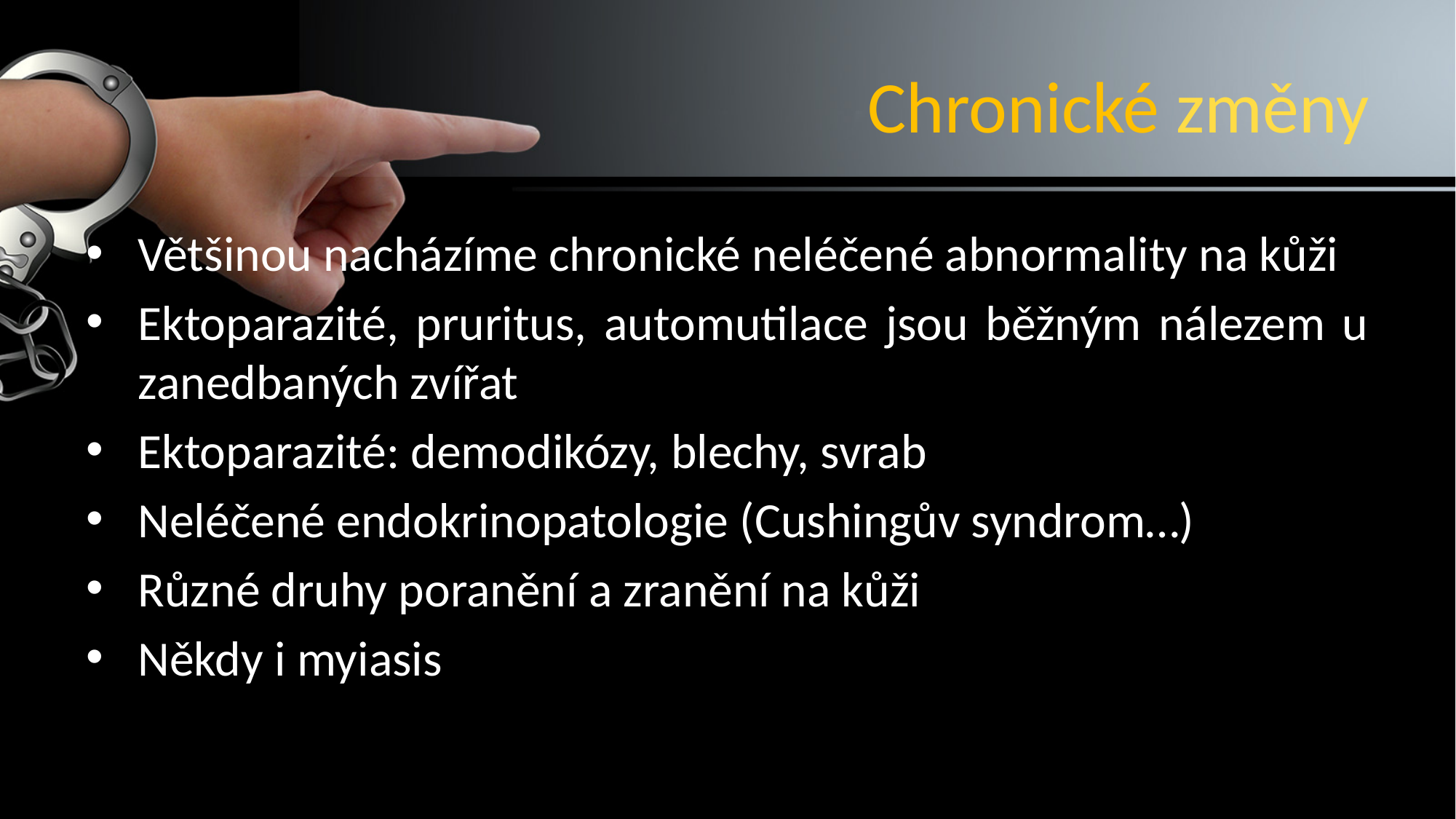

# Chronické změny
Většinou nacházíme chronické neléčené abnormality na kůži
Ektoparazité, pruritus, automutilace jsou běžným nálezem u zanedbaných zvířat
Ektoparazité: demodikózy, blechy, svrab
Neléčené endokrinopatologie (Cushingův syndrom…)
Různé druhy poranění a zranění na kůži
Někdy i myiasis